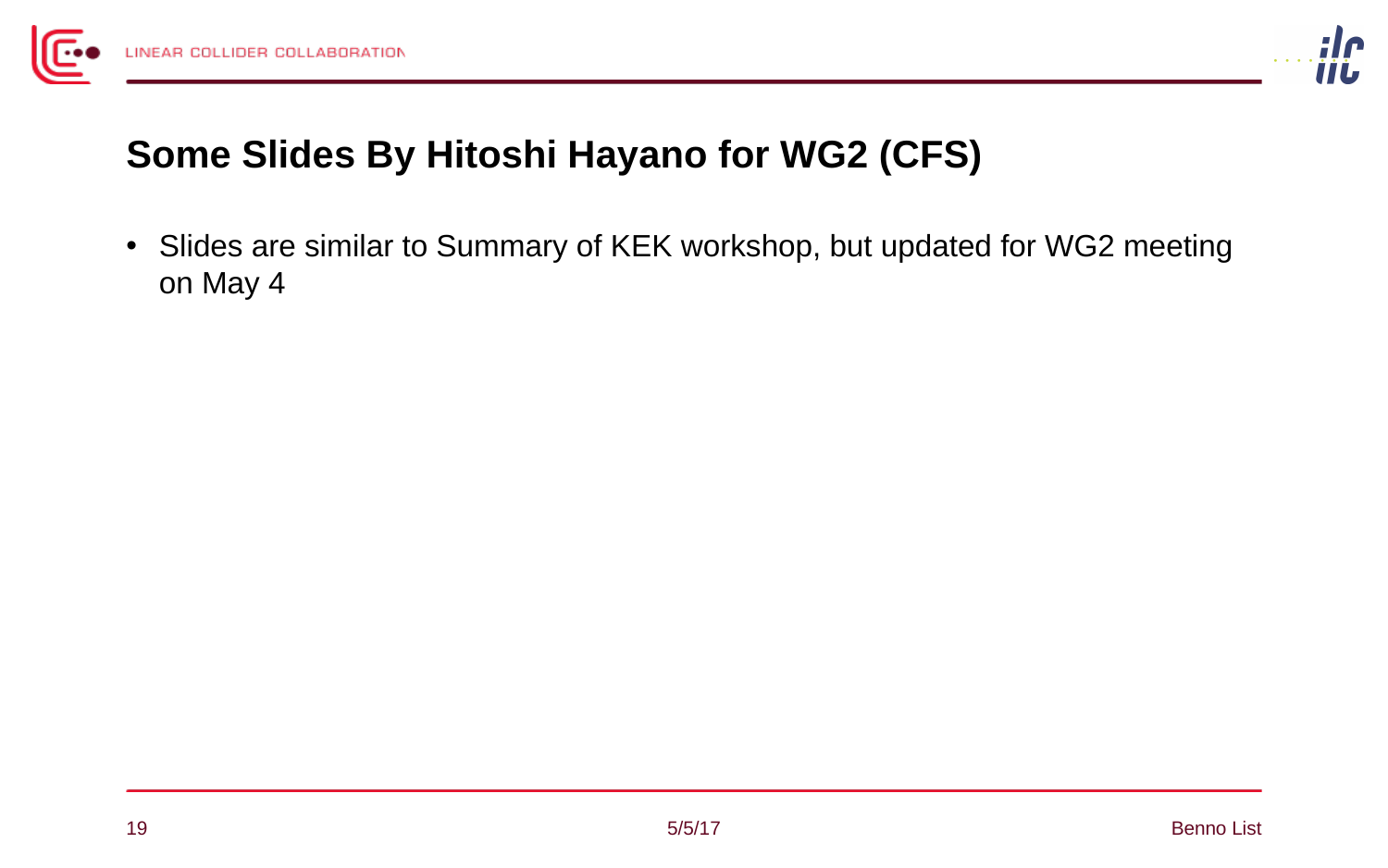

# Some Slides By Hitoshi Hayano for WG2 (CFS)
Slides are similar to Summary of KEK workshop, but updated for WG2 meeting on May 4
19
5/5/17
Benno List